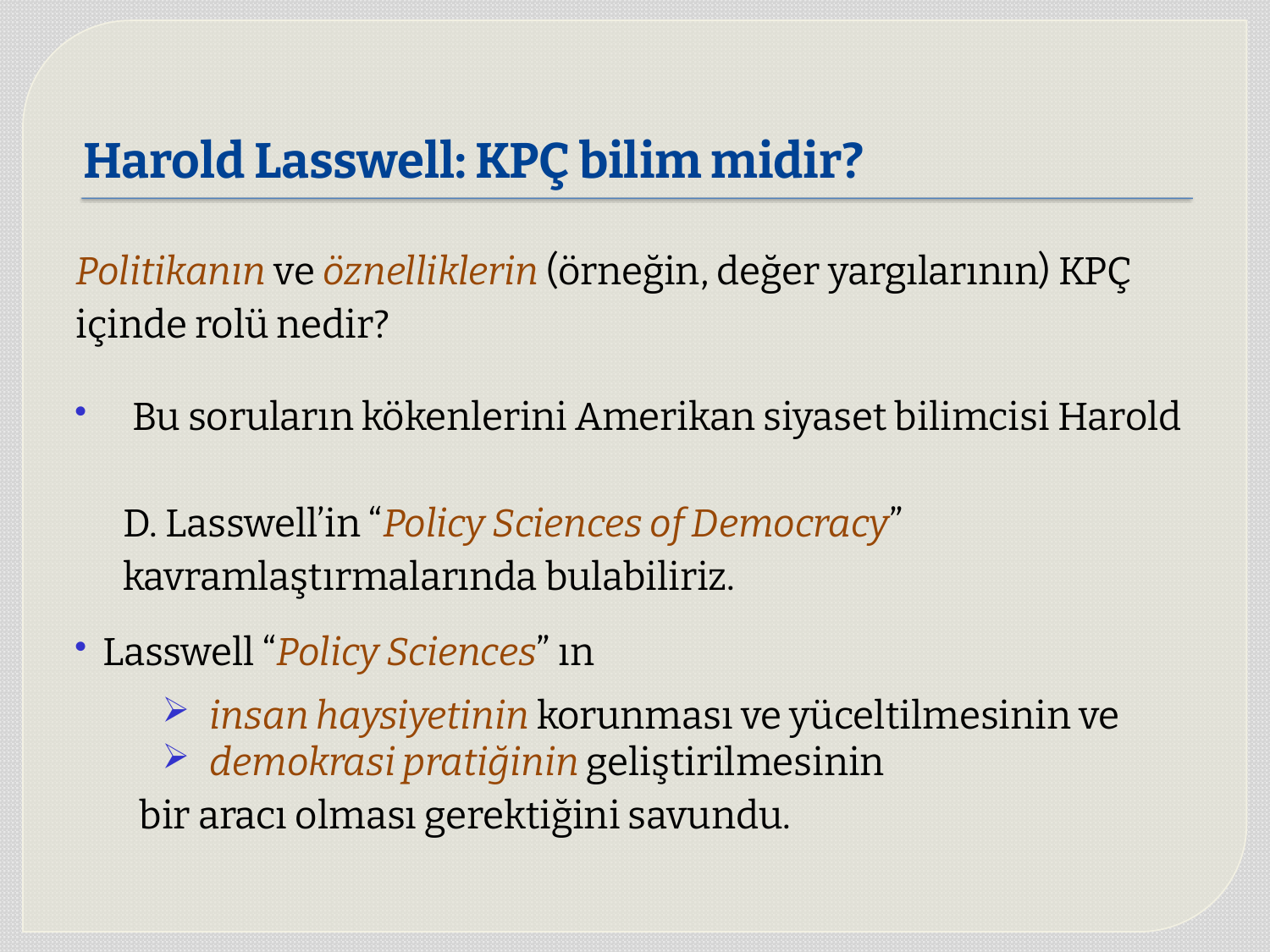

# Harold Lasswell: KPÇ bilim midir?
Politikanın ve öznelliklerin (örneğin, değer yargılarının) KPÇ içinde rolü nedir?

  Bu soruların kökenlerini Amerikan siyaset bilimcisi Harold
      D. Lasswell’in “Policy Sciences of Democracy”
      kavramlaştırmalarında bulabiliriz.

  Lasswell “Policy Sciences” ın
insan haysiyetinin korunması ve yüceltilmesinin ve
demokrasi pratiğinin geliştirilmesinin
 bir aracı olması gerektiğini savundu.